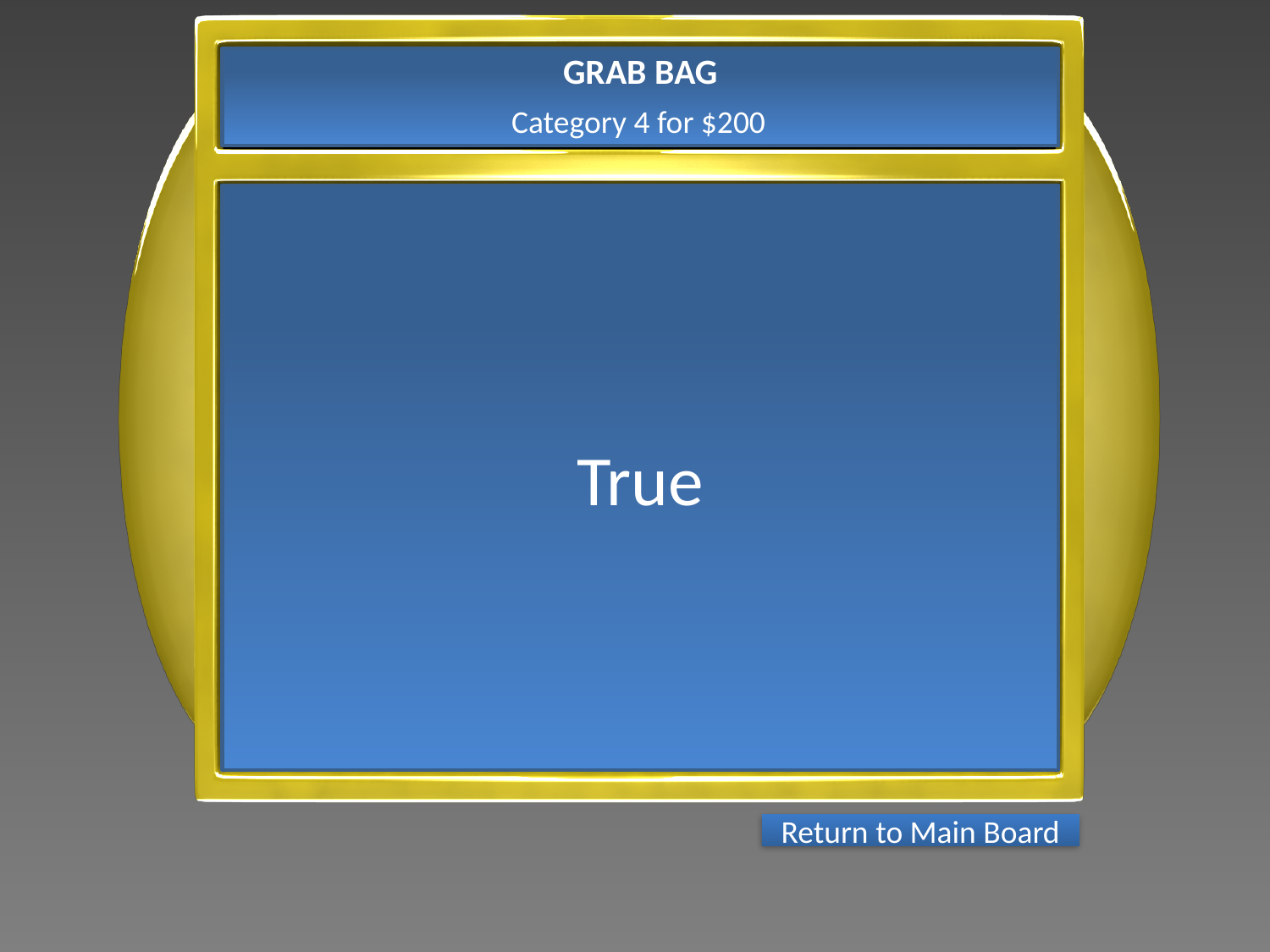

GRAB BAG
Category 4 for $200
True
Return to Main Board